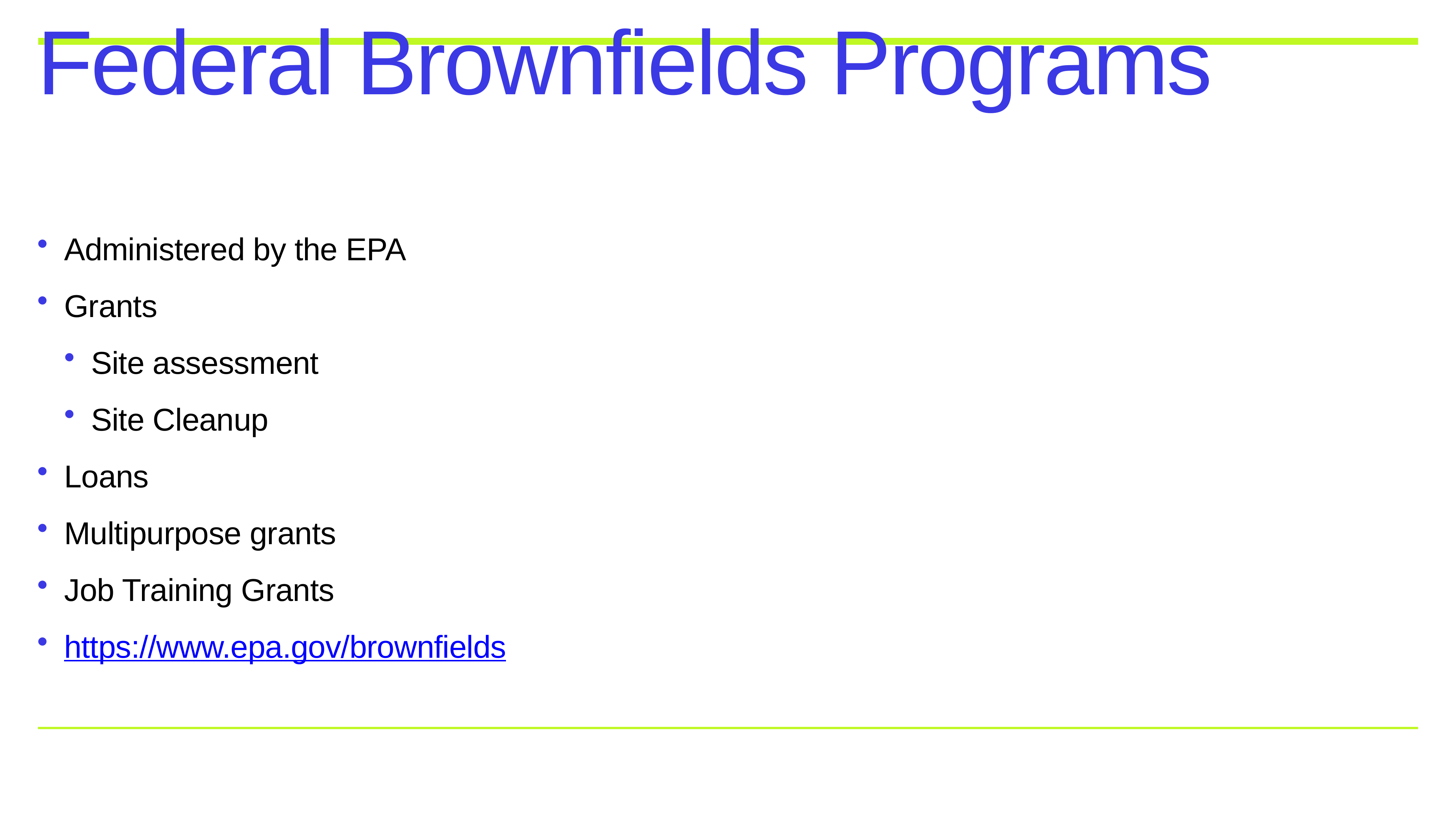

# Federal Brownfields Programs
Administered by the EPA
Grants
Site assessment
Site Cleanup
Loans
Multipurpose grants
Job Training Grants
https://www.epa.gov/brownfields